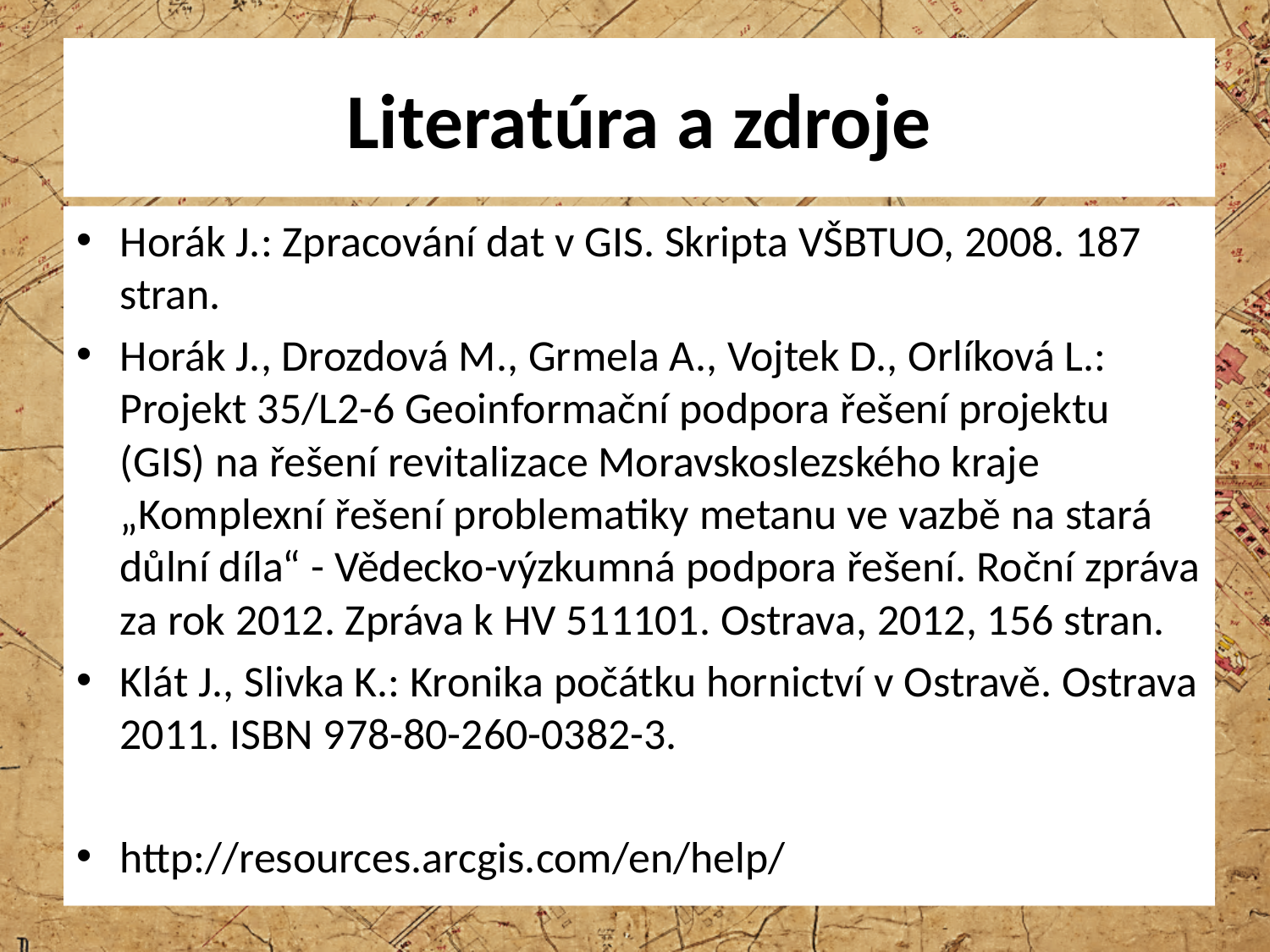

# Literatúra a zdroje
Horák J.: Zpracování dat v GIS. Skripta VŠBTUO, 2008. 187 stran.
Horák J., Drozdová M., Grmela A., Vojtek D., Orlíková L.: Projekt 35/L2-6 Geoinformační podpora řešení projektu (GIS) na řešení revitalizace Moravskoslezského kraje „Komplexní řešení problematiky metanu ve vazbě na stará důlní díla“ - Vědecko-výzkumná podpora řešení. Roční zpráva za rok 2012. Zpráva k HV 511101. Ostrava, 2012, 156 stran.
Klát J., Slivka K.: Kronika počátku hornictví v Ostravě. Ostrava 2011. ISBN 978-80-260-0382-3.

http://resources.arcgis.com/en/help/